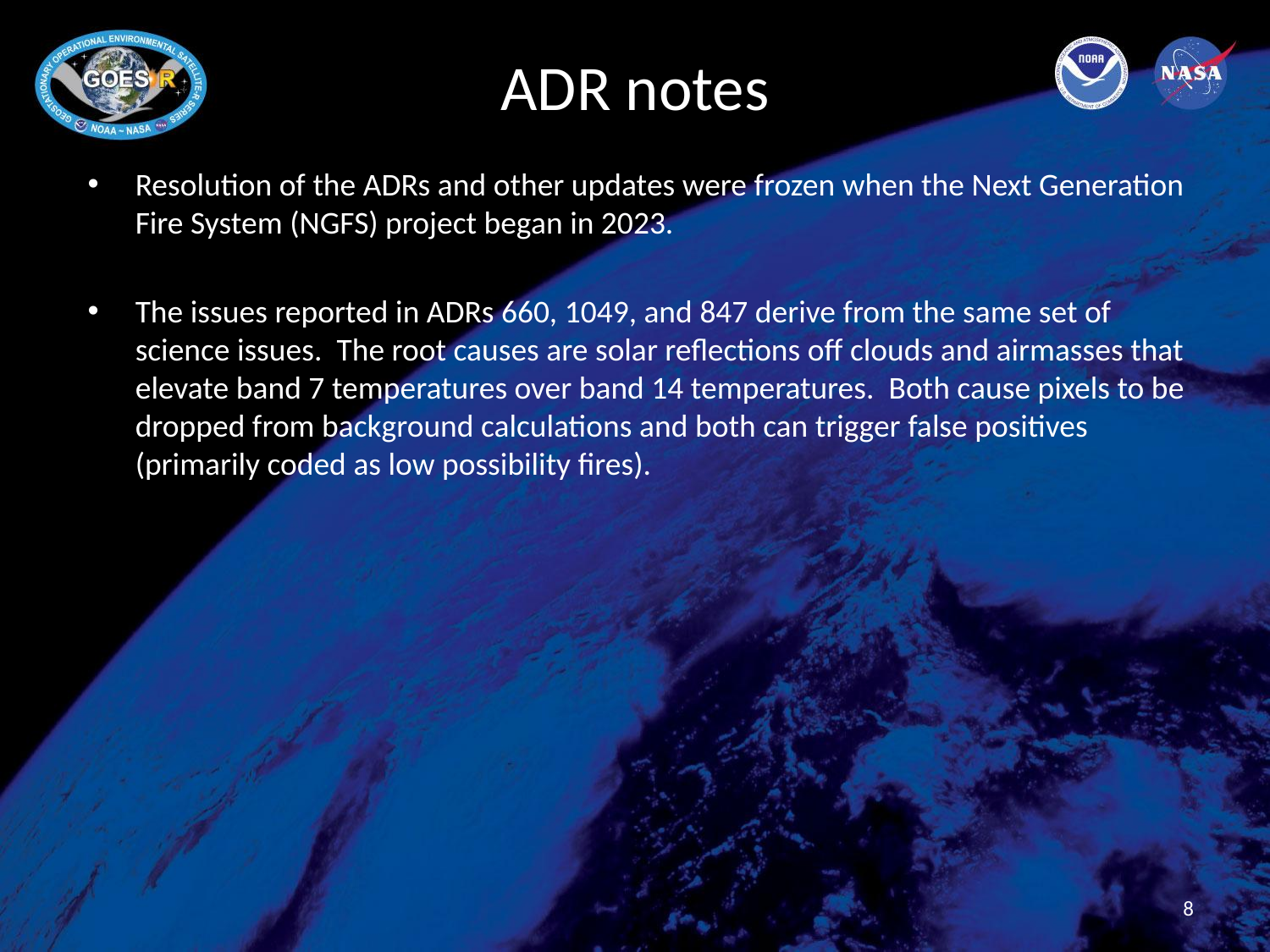

# ADR notes
Resolution of the ADRs and other updates were frozen when the Next Generation Fire System (NGFS) project began in 2023.

The issues reported in ADRs 660, 1049, and 847 derive from the same set of science issues.  The root causes are solar reflections off clouds and airmasses that elevate band 7 temperatures over band 14 temperatures.  Both cause pixels to be dropped from background calculations and both can trigger false positives (primarily coded as low possibility fires).
8